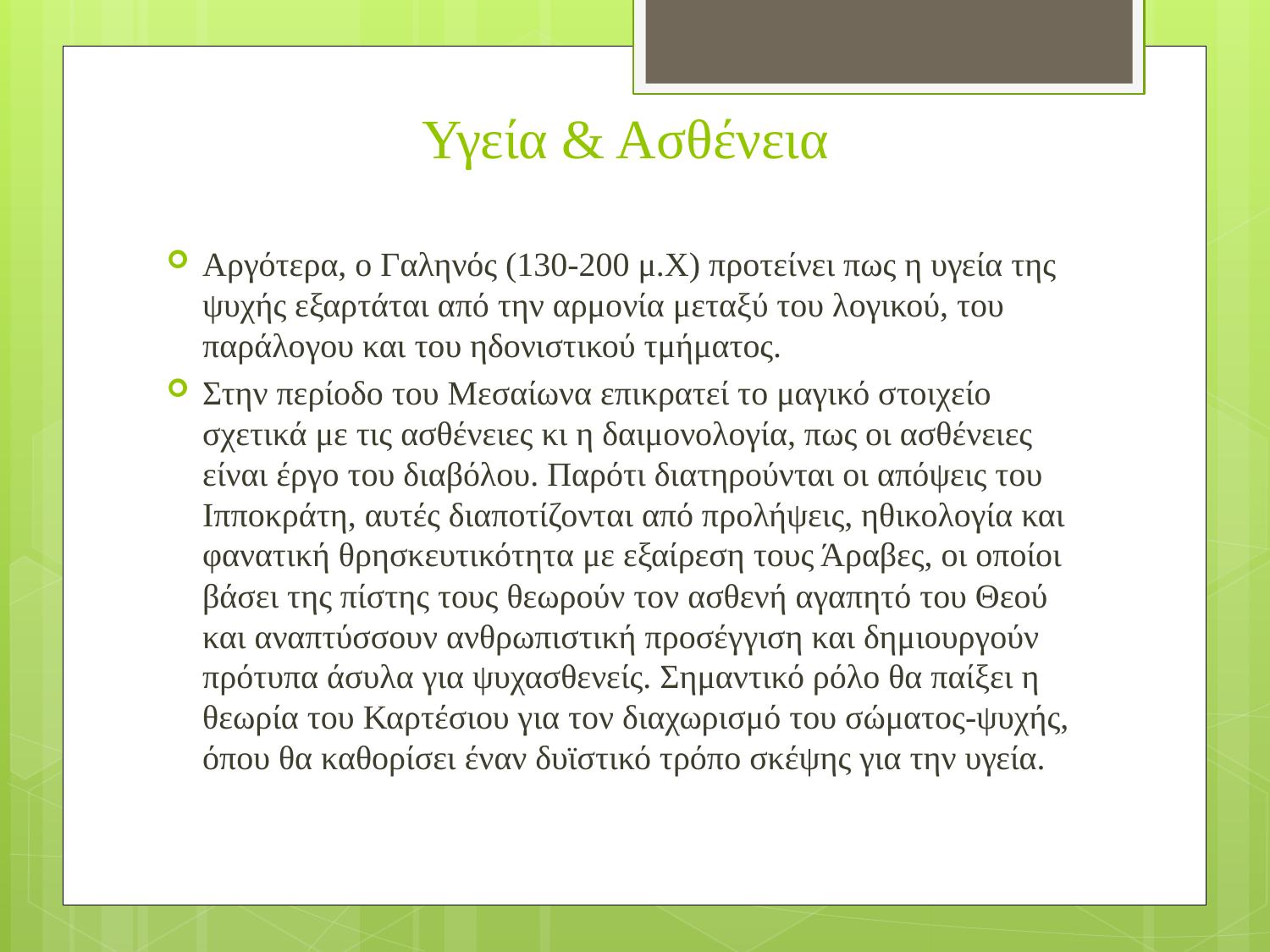

# Υγεία & Ασθένεια
Αργότερα, ο Γαληνός (130-200 μ.Χ) προτείνει πως η υγεία της ψυχής εξαρτάται από την αρμονία μεταξύ του λογικού, του παράλογου και του ηδονιστικού τμήματος.
Στην περίοδο του Μεσαίωνα επικρατεί το μαγικό στοιχείο σχετικά με τις ασθένειες κι η δαιμονολογία, πως οι ασθένειες είναι έργο του διαβόλου. Παρότι διατηρούνται οι απόψεις του Ιπποκράτη, αυτές διαποτίζονται από προλήψεις, ηθικολογία και φανατική θρησκευτικότητα με εξαίρεση τους Άραβες, οι οποίοι βάσει της πίστης τους θεωρούν τον ασθενή αγαπητό του Θεού και αναπτύσσουν ανθρωπιστική προσέγγιση και δημιουργούν πρότυπα άσυλα για ψυχασθενείς. Σημαντικό ρόλο θα παίξει η θεωρία του Καρτέσιου για τον διαχωρισμό του σώματος-ψυχής, όπου θα καθορίσει έναν δυϊστικό τρόπο σκέψης για την υγεία.